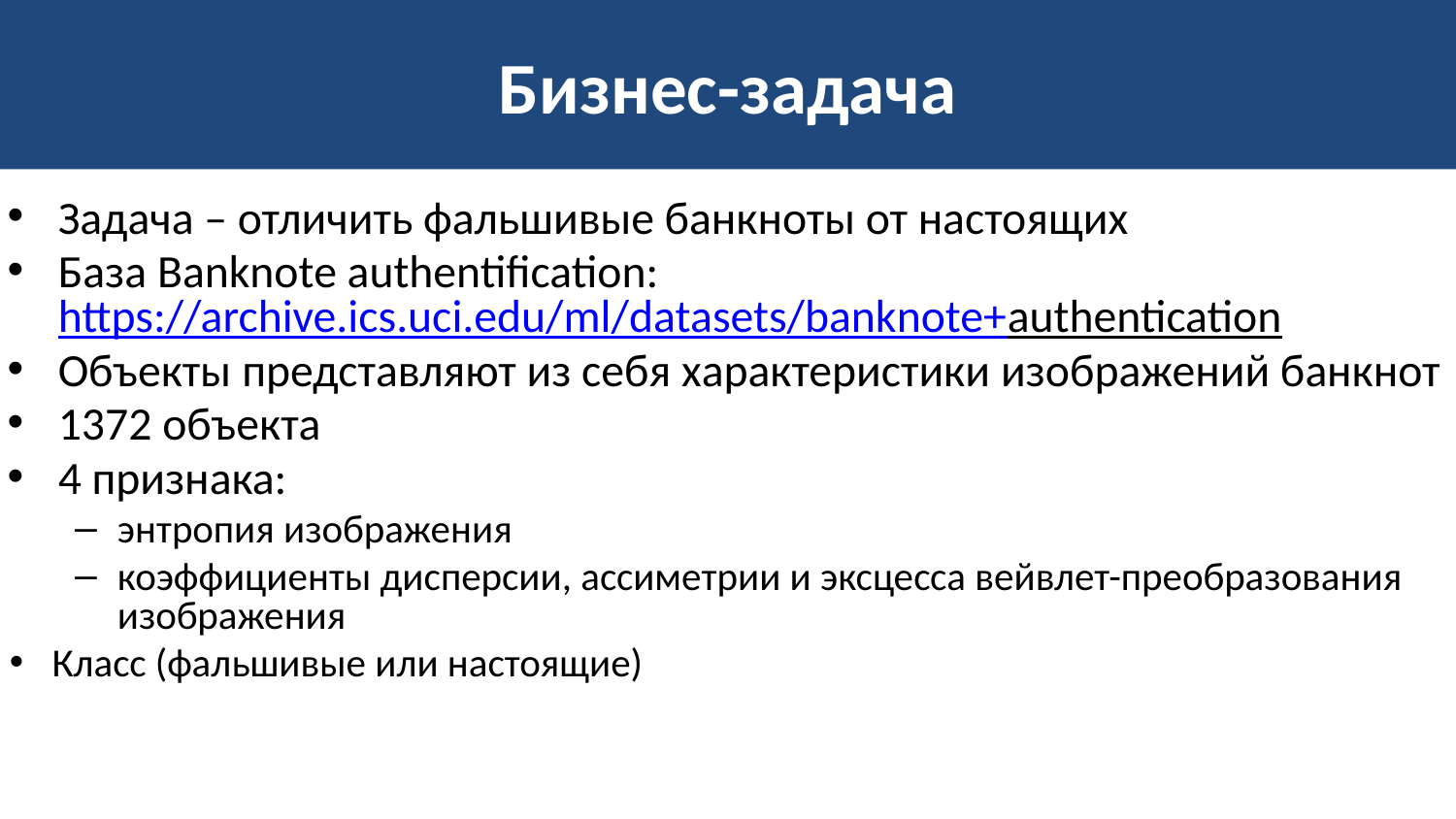

# Бизнес-задача
Задача – отличить фальшивые банкноты от настоящих
База Banknote authentification: https://archive.ics.uci.edu/ml/datasets/banknote+authentication
Объекты представляют из себя характеристики изображений банкнот
1372 объекта
4 признака:
энтропия изображения
коэффициенты дисперсии, ассиметрии и эксцесса вейвлет-преобразования изображения
Класс (фальшивые или настоящие)